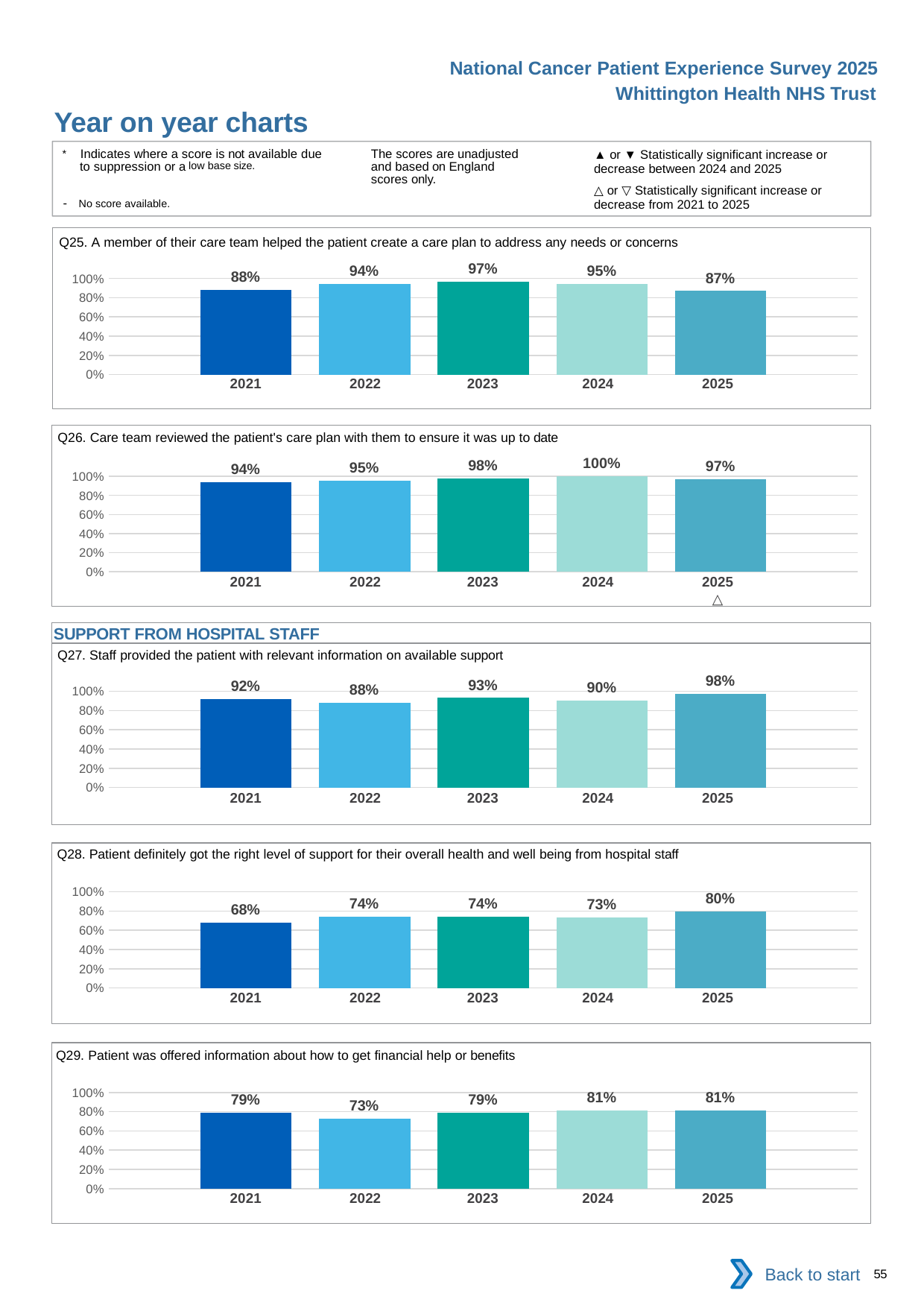

National Cancer Patient Experience Survey 2025
Whittington Health NHS Trust
Year on year charts (5)

The scores are unadjusted and based on England scores only.
*  Indicates where a score is not available due to suppression or a low base size.
- No score available.
▲ or ▼ Statistically significant increase or decrease between 2024 and 2025
△ or ▽ Statistically significant increase or decrease from 2021 to 2025
Q25. A member of their care team helped the patient create a care plan to address any needs or concerns

### Chart

| Category | 2021 | 2022 | 2023 | 2024 | 2025 |
|---|---|---|---|---|---|
| Category 1 | 0.877551 | 0.94 | 0.9661017 | 0.9454545 | 0.8695652 |
| 2021 | 2022 | 2023 | 2024 | 2025 |
| --- | --- | --- | --- | --- |
|  |  |  |  |  |
Q26. Care team reviewed the patient's care plan with them to ensure it was up to date

### Chart

| Category | 2021 | 2022 | 2023 | 2024 | 2025 |
|---|---|---|---|---|---|
| Category 1 | 0.9375 | 0.9545454 | 0.9811321 | 1.0 | 0.9705882 |
| 2021 | 2022 | 2023 | 2024 | 2025 |
| --- | --- | --- | --- | --- |
|  |  |  |  | △ |
SUPPORT FROM HOSPITAL STAFF
Q27. Staff provided the patient with relevant information on available support

### Chart

| Category | 2021 | 2022 | 2023 | 2024 | 2025 |
|---|---|---|---|---|---|
| Category 1 | 0.9210526 | 0.8804348 | 0.9306931 | 0.9021739 | 0.9753087 |
| 2021 | 2022 | 2023 | 2024 | 2025 |
| --- | --- | --- | --- | --- |
|  |  |  |  |  |
Q28. Patient definitely got the right level of support for their overall health and well being from hospital staff

### Chart

| Category | 2021 | 2022 | 2023 | 2024 | 2025 |
|---|---|---|---|---|---|
| Category 1 | 0.6781609 | 0.7425743 | 0.7391304 | 0.7321429 | 0.7978724 |
| 2021 | 2022 | 2023 | 2024 | 2025 |
| --- | --- | --- | --- | --- |
|  |  |  |  |  |
Q29. Patient was offered information about how to get financial help or benefits

### Chart

| Category | 2021 | 2022 | 2023 | 2024 | 2025 |
|---|---|---|---|---|---|
| Category 1 | 0.7931035 | 0.7258065 | 0.7878788 | 0.8115942 | 0.8125 |
| 2021 | 2022 | 2023 | 2024 | 2025 |
| --- | --- | --- | --- | --- |
|  |  |  |  |  |
Back to start

55